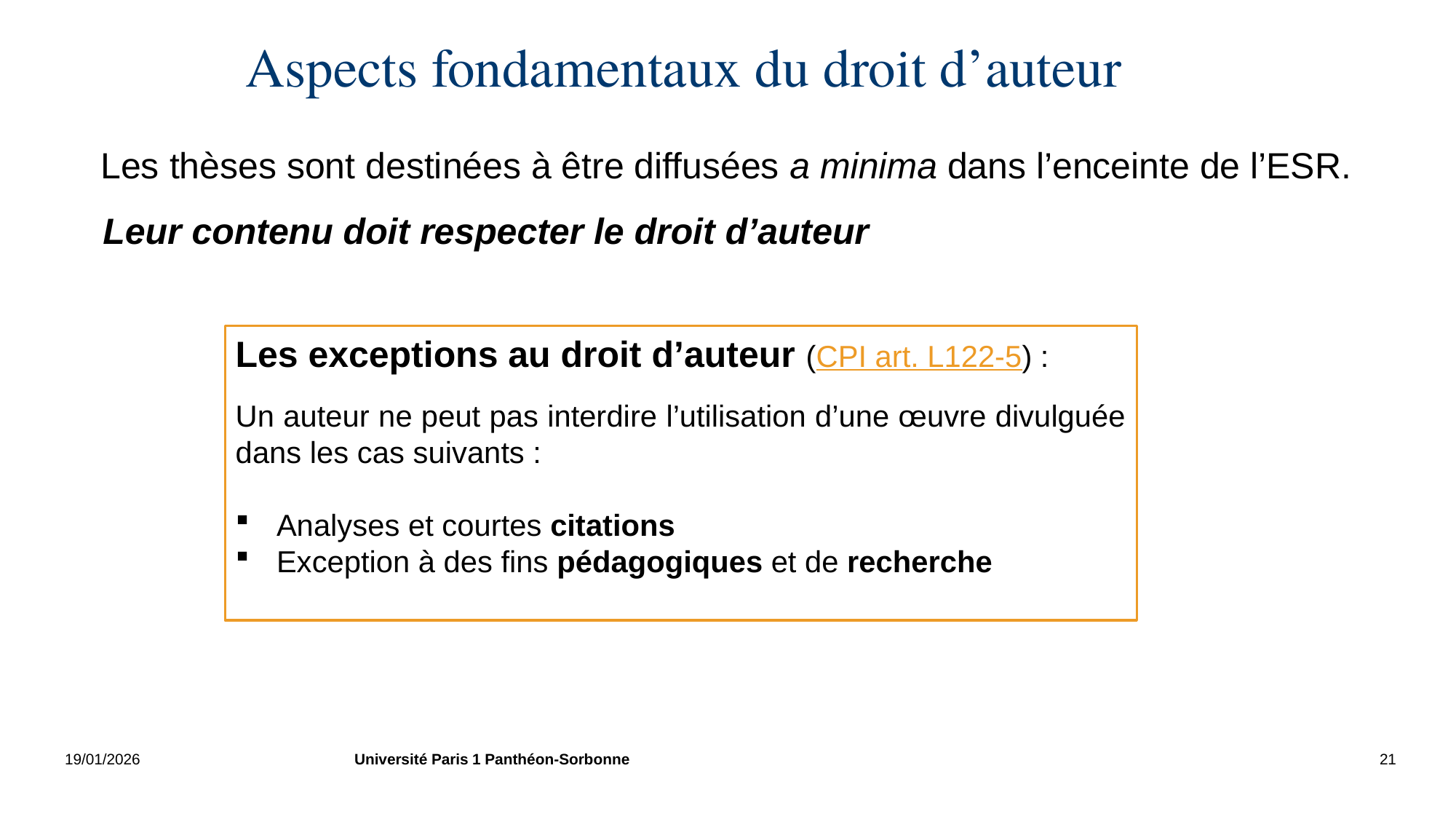

Aspects fondamentaux du droit d’auteur
Les thèses sont destinées à être diffusées a minima dans l’enceinte de l’ESR.

   Leur contenu doit respecter le droit d’auteur
Les exceptions au droit d’auteur (CPI art. L122-5) :

Un auteur ne peut pas interdire l’utilisation d’une œuvre divulguée dans les cas suivants :

Analyses et courtes citations
Exception à des fins pédagogiques et de recherche